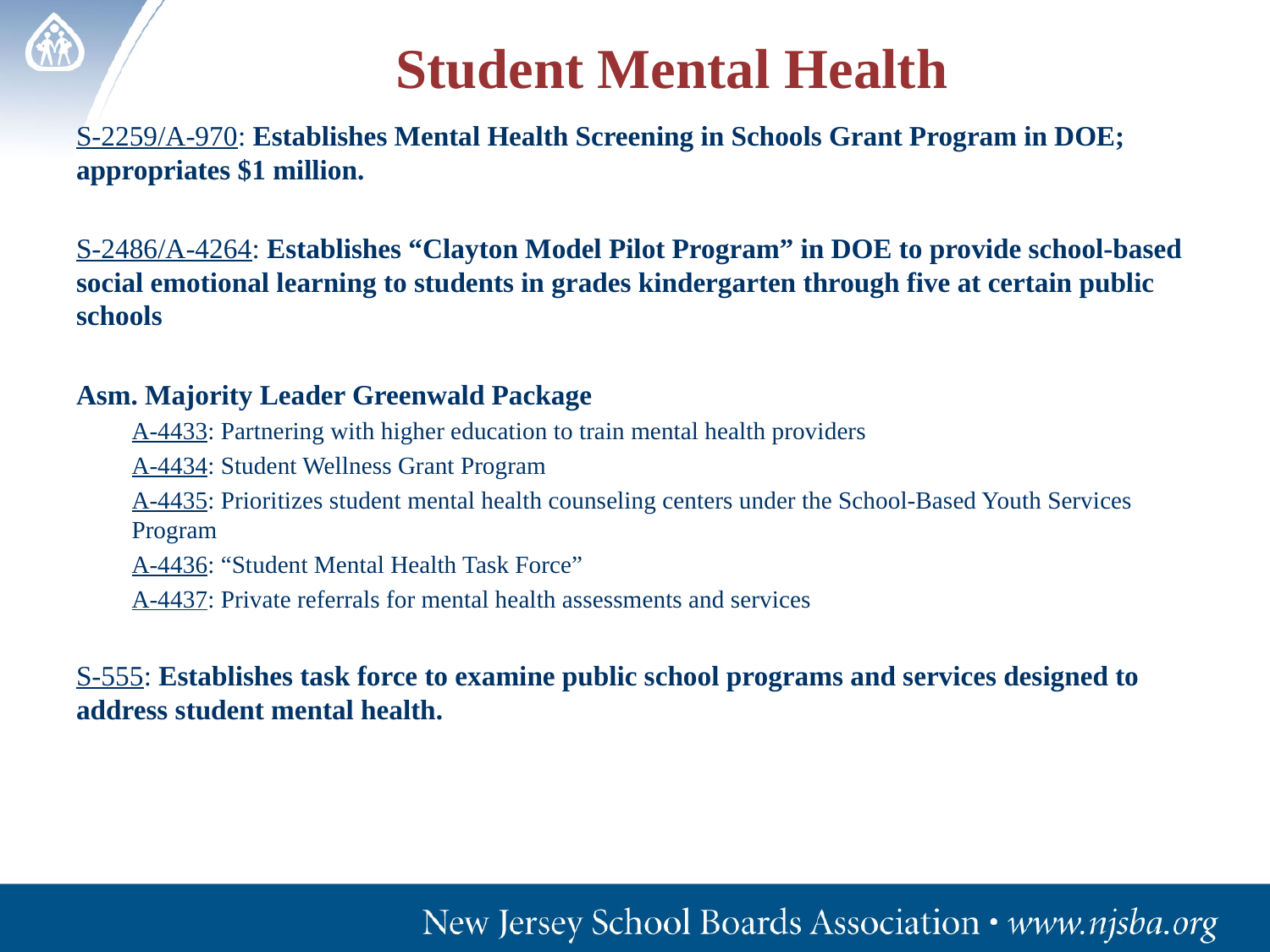

# Student Mental Health
S-2259/A-970: Establishes Mental Health Screening in Schools Grant Program in DOE; appropriates $1 million.

S-2486/A-4264: Establishes “Clayton Model Pilot Program” in DOE to provide school-based social emotional learning to students in grades kindergarten through five at certain public schools

Asm. Majority Leader Greenwald Package
A-4433: Partnering with higher education to train mental health providers
A-4434: Student Wellness Grant Program
A-4435: Prioritizes student mental health counseling centers under the School-Based Youth Services Program
A-4436: “Student Mental Health Task Force”
A-4437: Private referrals for mental health assessments and services

S-555: Establishes task force to examine public school programs and services designed to address student mental health.